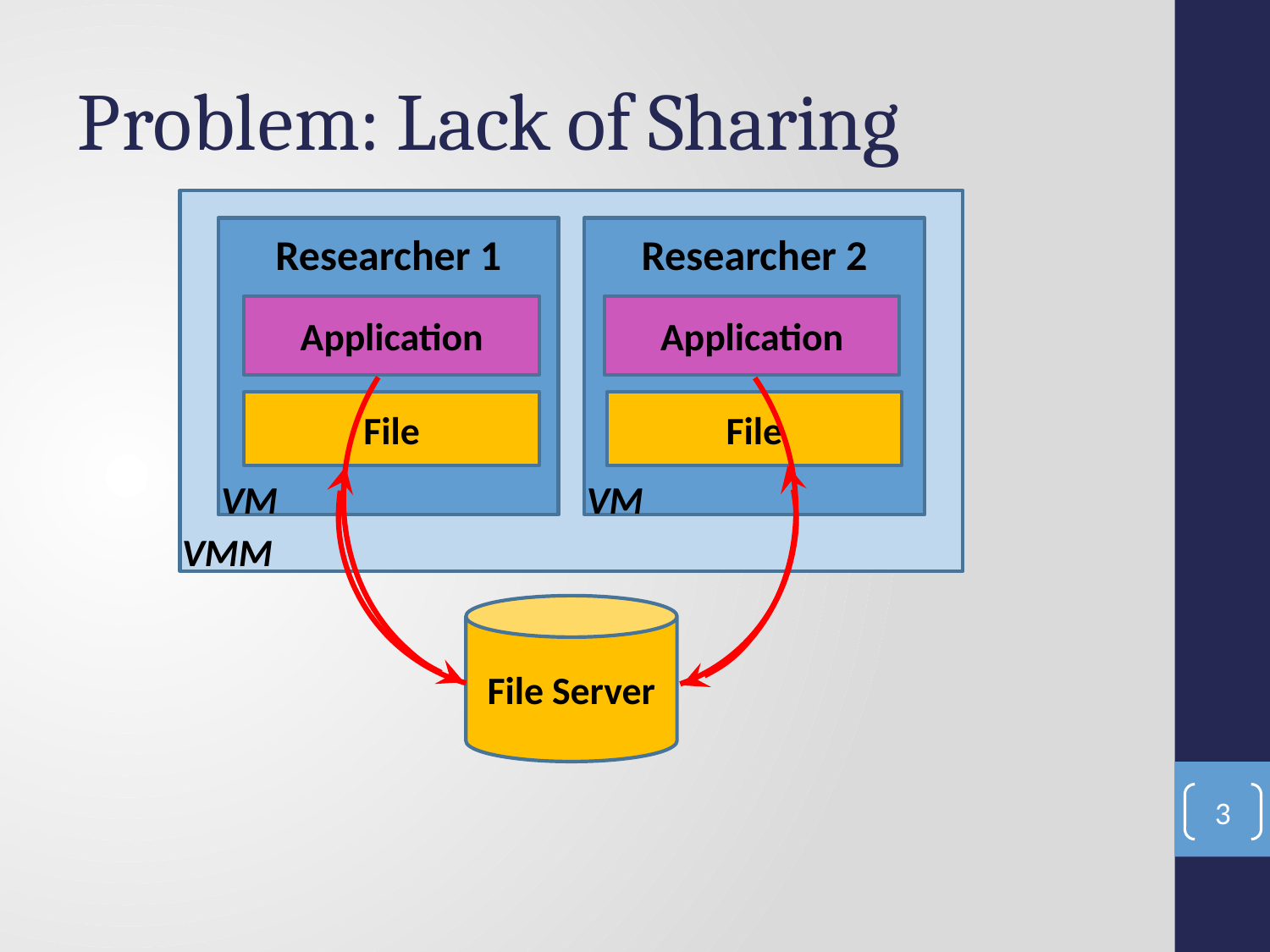

# Problem: Lack of Sharing

Researcher 1
Researcher 2

Application
Application

File
File
VM
VM
VMM
File Server
3